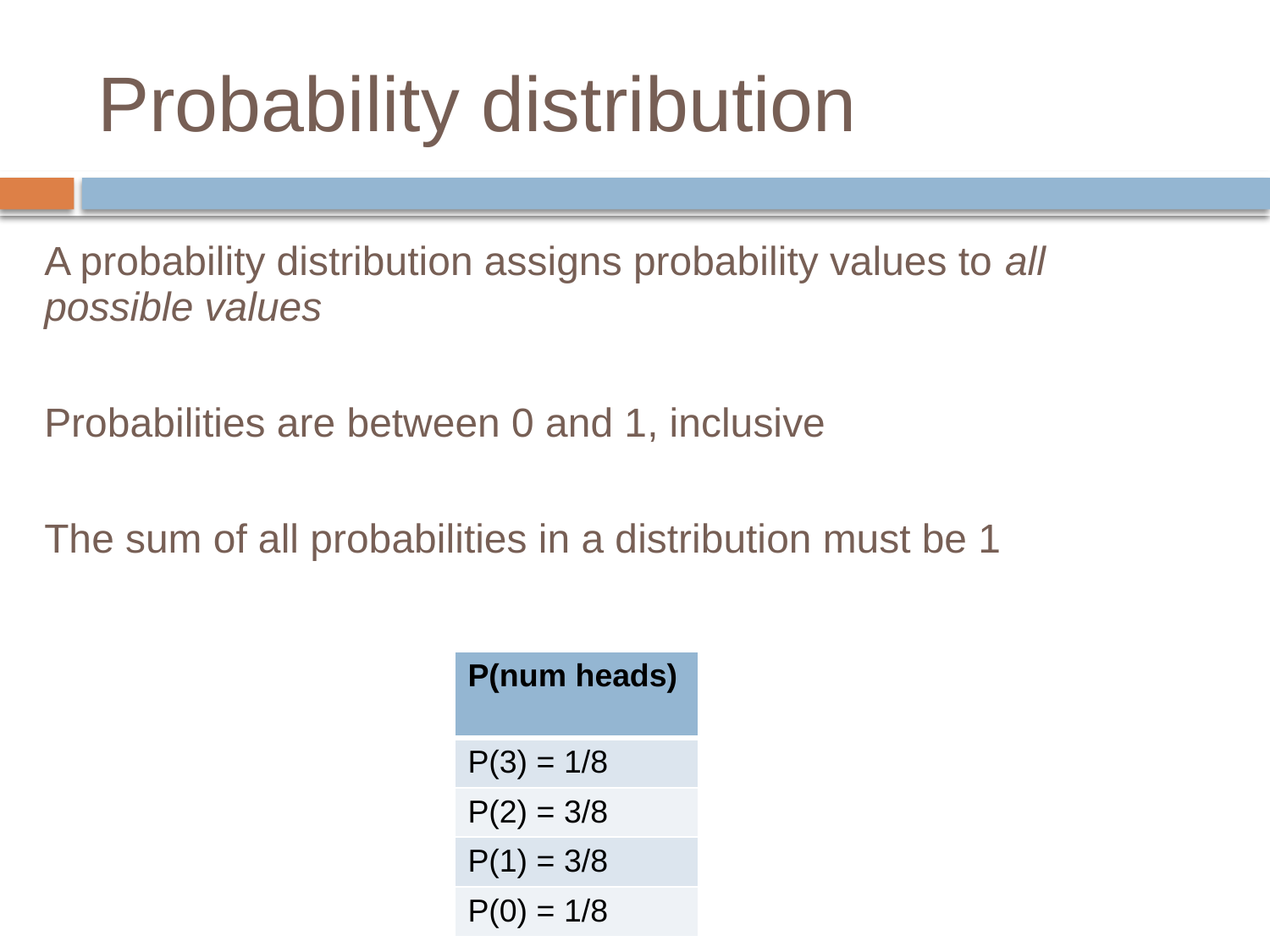

Probability distribution
A probability distribution assigns probability values to all possible values

Probabilities are between 0 and 1, inclusive

The sum of all probabilities in a distribution must be 1

| P(num heads) |
| --- |
| P(3) = 1/8 |
| P(2) = 3/8 |
| P(1) = 3/8 |
| P(0) = 1/8 |